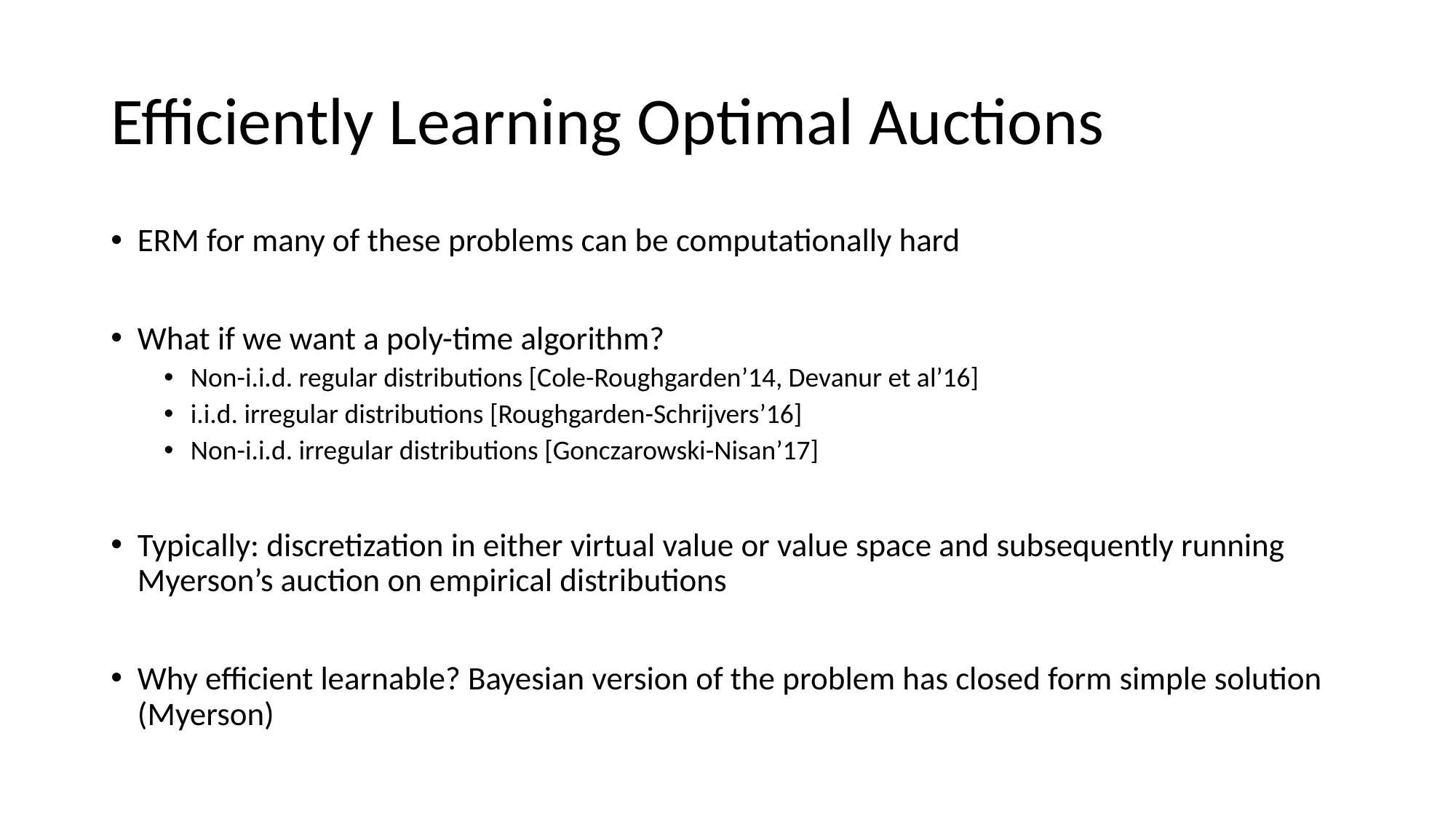

# Efficiently Learning Optimal Auctions
ERM for many of these problems can be computationally hard

What if we want a poly-time algorithm?
Non-i.i.d. regular distributions [Cole-Roughgarden’14, Devanur et al’16]
i.i.d. irregular distributions [Roughgarden-Schrijvers’16]
Non-i.i.d. irregular distributions [Gonczarowski-Nisan’17]

Typically: discretization in either virtual value or value space and subsequently running Myerson’s auction on empirical distributions

Why efficient learnable? Bayesian version of the problem has closed form simple solution (Myerson)